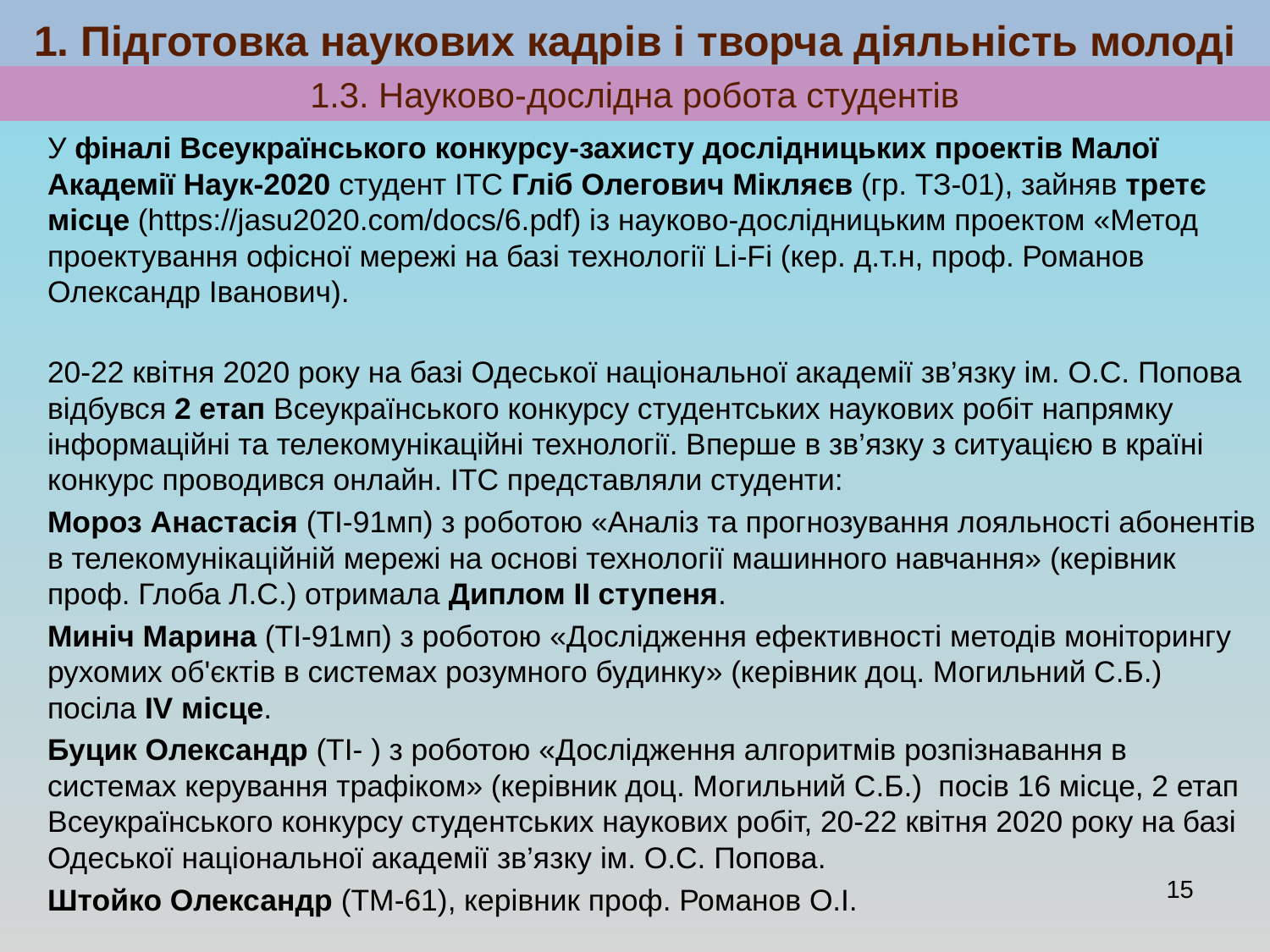

1. Підготовка наукових кадрів і творча діяльність молоді
1.3. Науково-дослідна робота студентів
У фіналі Всеукраїнського конкурсу-захисту дослідницьких проектів Малої Академії Наук-2020 студент ІТС Гліб Олегович Мікляєв (гр. ТЗ-01), зайняв третє місце (https://jasu2020.com/docs/6.pdf) із науково-дослідницьким проектом «Метод проектування офісної мережі на базі технології Li-Fi (кер. д.т.н, проф. Романов Олександр Іванович).

20-22 квітня 2020 року на базі Одеської національної академії зв’язку ім. О.С. Попова відбувся 2 етап Всеукраїнського конкурсу студентських наукових робіт напрямку інформаційні та телекомунікаційні технології. Вперше в зв’язку з ситуацією в країні конкурс проводився онлайн. ІТС представляли студенти:
Мороз Анастасія (ТІ-91мп) з роботою «Аналіз та прогнозування лояльності абонентів в телекомунікаційній мережі на основі технології машинного навчання» (керівник проф. Глоба Л.С.) отримала Диплом ІІ ступеня.
Миніч Марина (ТІ-91мп) з роботою «Дослідження ефективності методів моніторингу рухомих об'єктів в системах розумного будинку» (керівник доц. Могильний С.Б.)  посіла IV місце.
Буцик Олександр (ТІ- ) з роботою «Дослідження алгоритмів розпізнавання в системах керування трафіком» (керівник доц. Могильний С.Б.)  посів 16 місце, 2 етап Всеукраїнського конкурсу студентських наукових робіт, 20-22 квітня 2020 року на базі Одеської національної академії зв’язку ім. О.С. Попова.
Штойко Олександр (ТМ-61), керівник проф. Романов О.І.
15